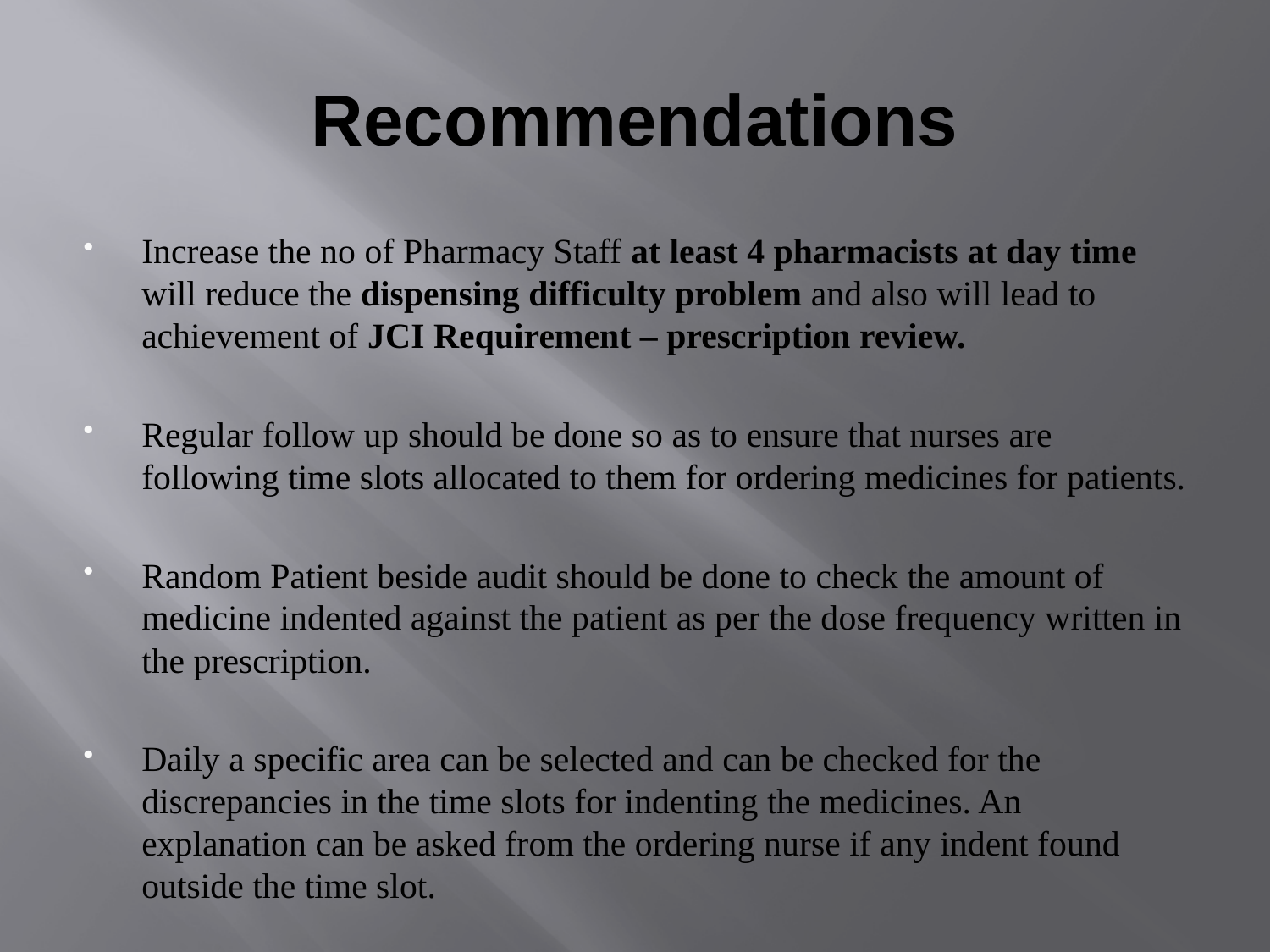

# Recommendations
Increase the no of Pharmacy Staff at least 4 pharmacists at day time will reduce the dispensing difficulty problem and also will lead to achievement of JCI Requirement – prescription review.

Regular follow up should be done so as to ensure that nurses are following time slots allocated to them for ordering medicines for patients.

Random Patient beside audit should be done to check the amount of medicine indented against the patient as per the dose frequency written in the prescription.

Daily a specific area can be selected and can be checked for the discrepancies in the time slots for indenting the medicines. An explanation can be asked from the ordering nurse if any indent found outside the time slot.